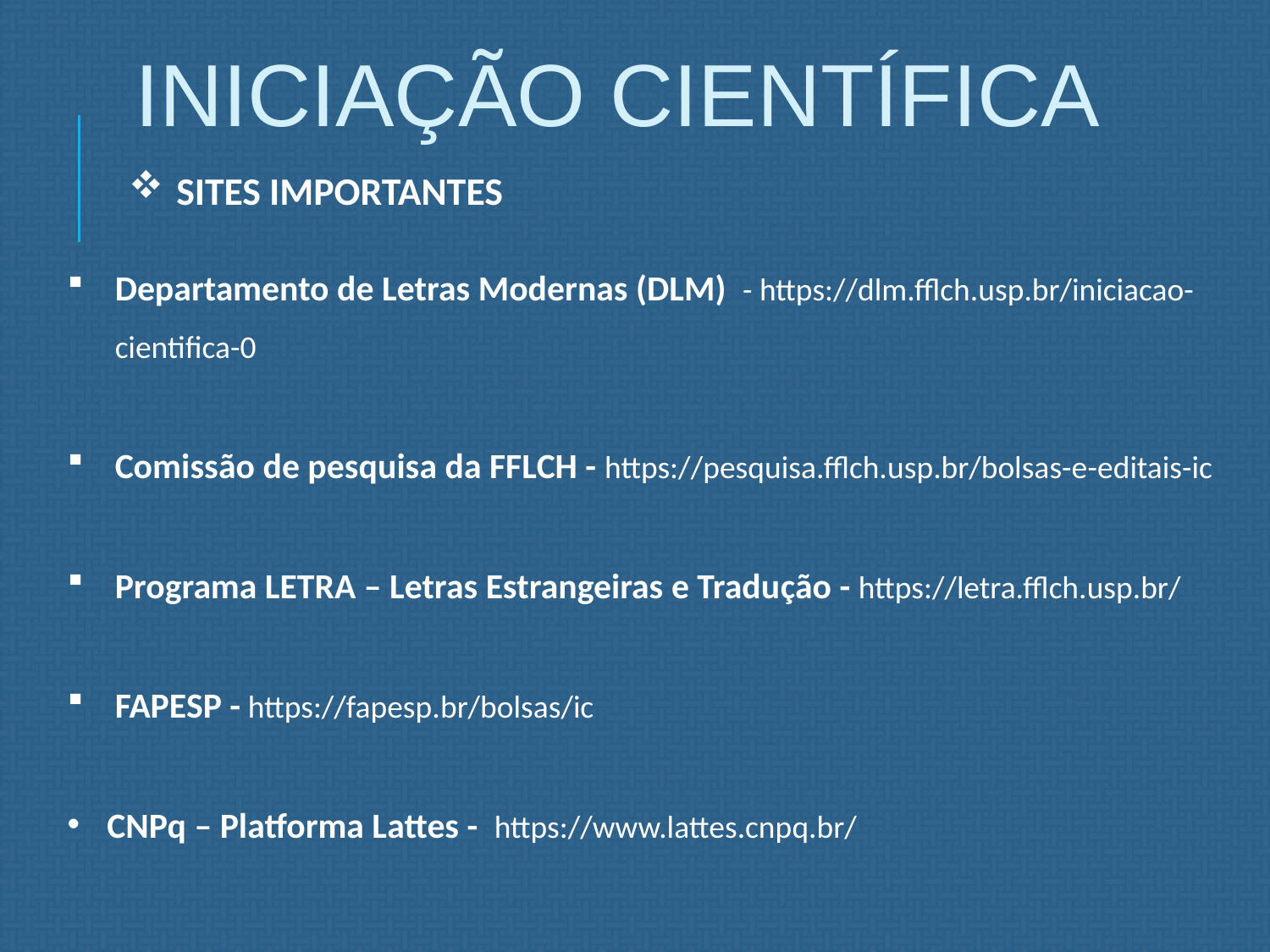

INICIAÇÃO CIENTÍFICA
SITES IMPORTANTES

Departamento de Letras Modernas (DLM)  - https://dlm.fflch.usp.br/iniciacao-cientifica-0

Comissão de pesquisa da FFLCH - https://pesquisa.fflch.usp.br/bolsas-e-editais-ic
Programa LETRA – Letras Estrangeiras e Tradução - https://letra.fflch.usp.br/
FAPESP - https://fapesp.br/bolsas/ic
CNPq – Platforma Lattes -  https://www.lattes.cnpq.br/